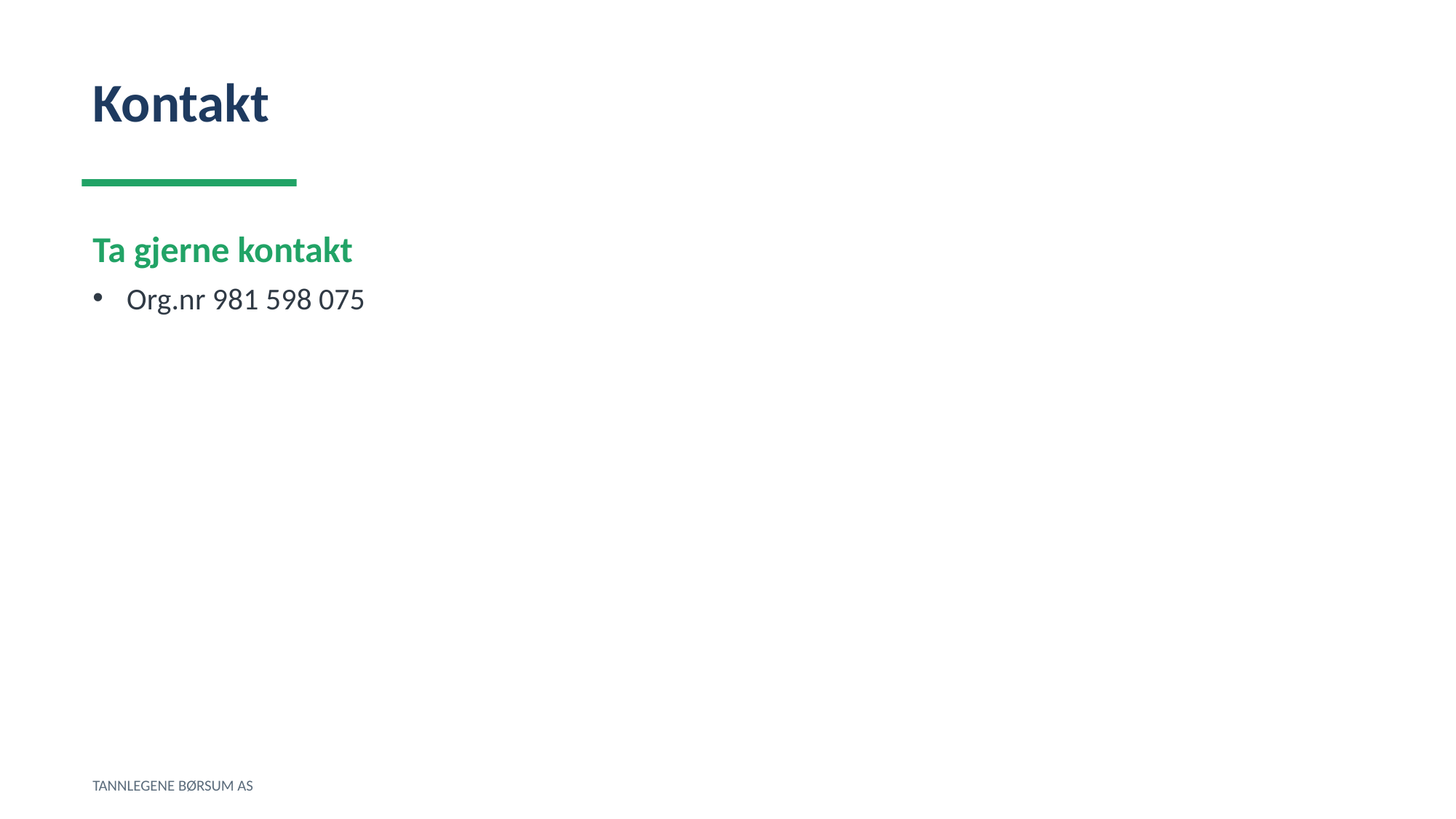

Kontakt

Ta gjerne kontakt
Org.nr 981 598 075
TANNLEGENE BØRSUM AS